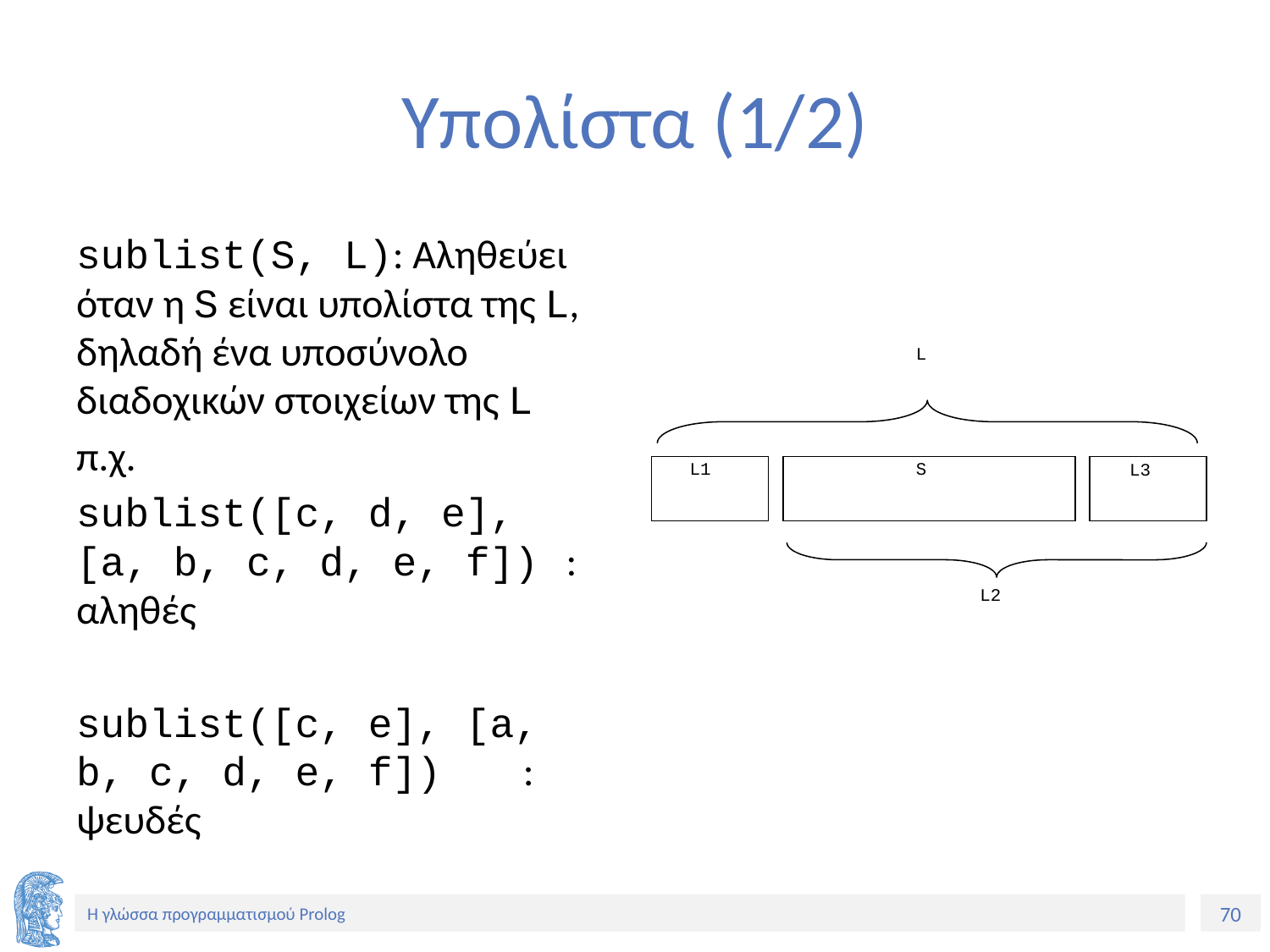

# Υπολίστα (1/2)
sublist(S, L): Αληθεύει όταν η S είναι υπολίστα της L, δηλαδή ένα υποσύνολο διαδοχικών στοιχείων της L
π.χ.
sublist([c, d, e], [a, b, c, d, e, f])   :   αληθές

sublist([c, e], [a, b, c, d, e, f])         :   ψευδές

L
L1
S
L3

L2